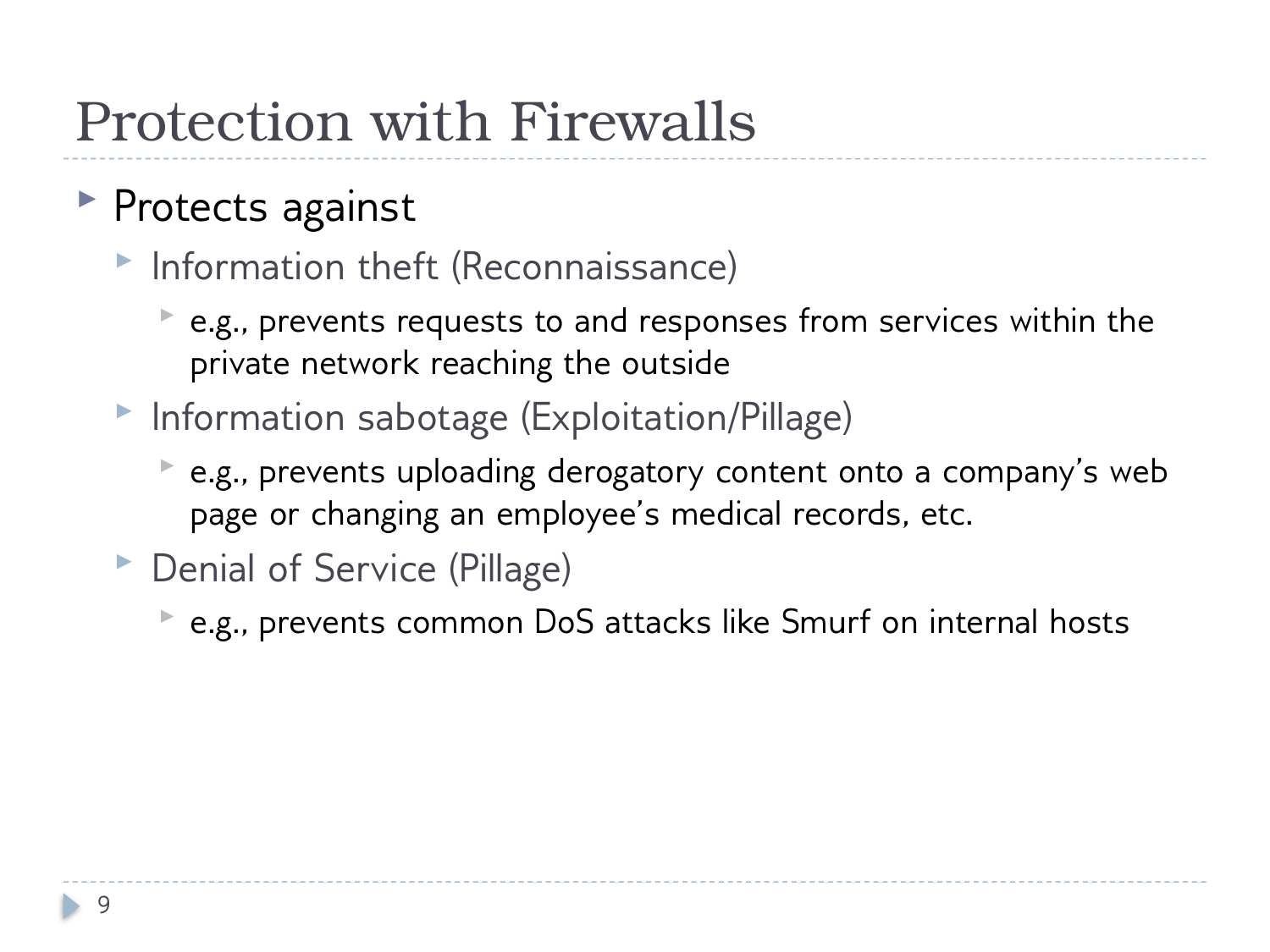

# Protection with Firewalls
Protects against
Information theft (Reconnaissance)
e.g., prevents requests to and responses from services within the private network reaching the outside
Information sabotage (Exploitation/Pillage)
e.g., prevents uploading derogatory content onto a company’s web page or changing an employee’s medical records, etc.
Denial of Service (Pillage)
e.g., prevents common DoS attacks like Smurf on internal hosts

9